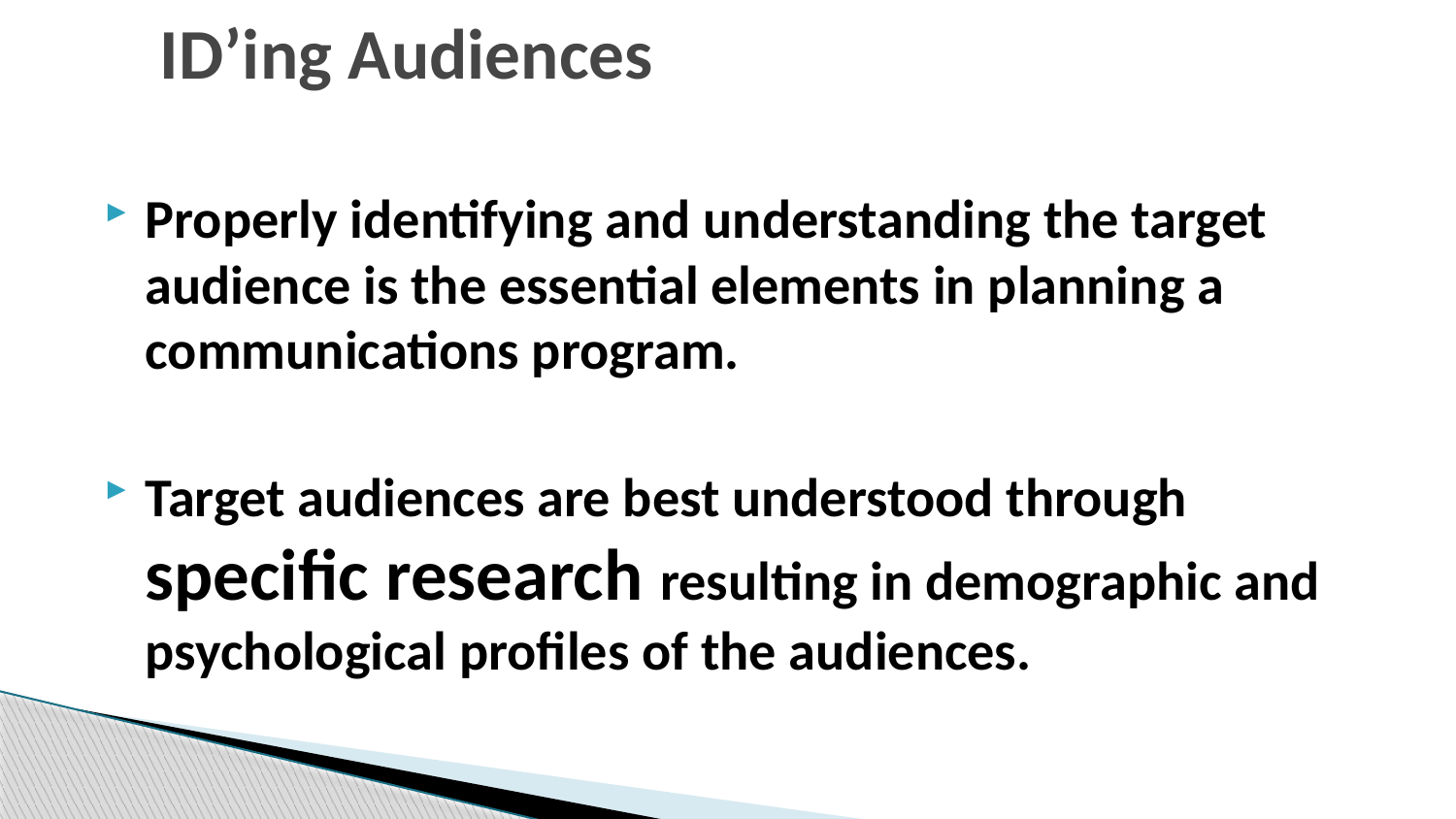

# ID’ing Audiences
Properly identifying and understanding the target audience is the essential elements in planning a communications program.

Target audiences are best understood through specific research resulting in demographic and psychological profiles of the audiences.